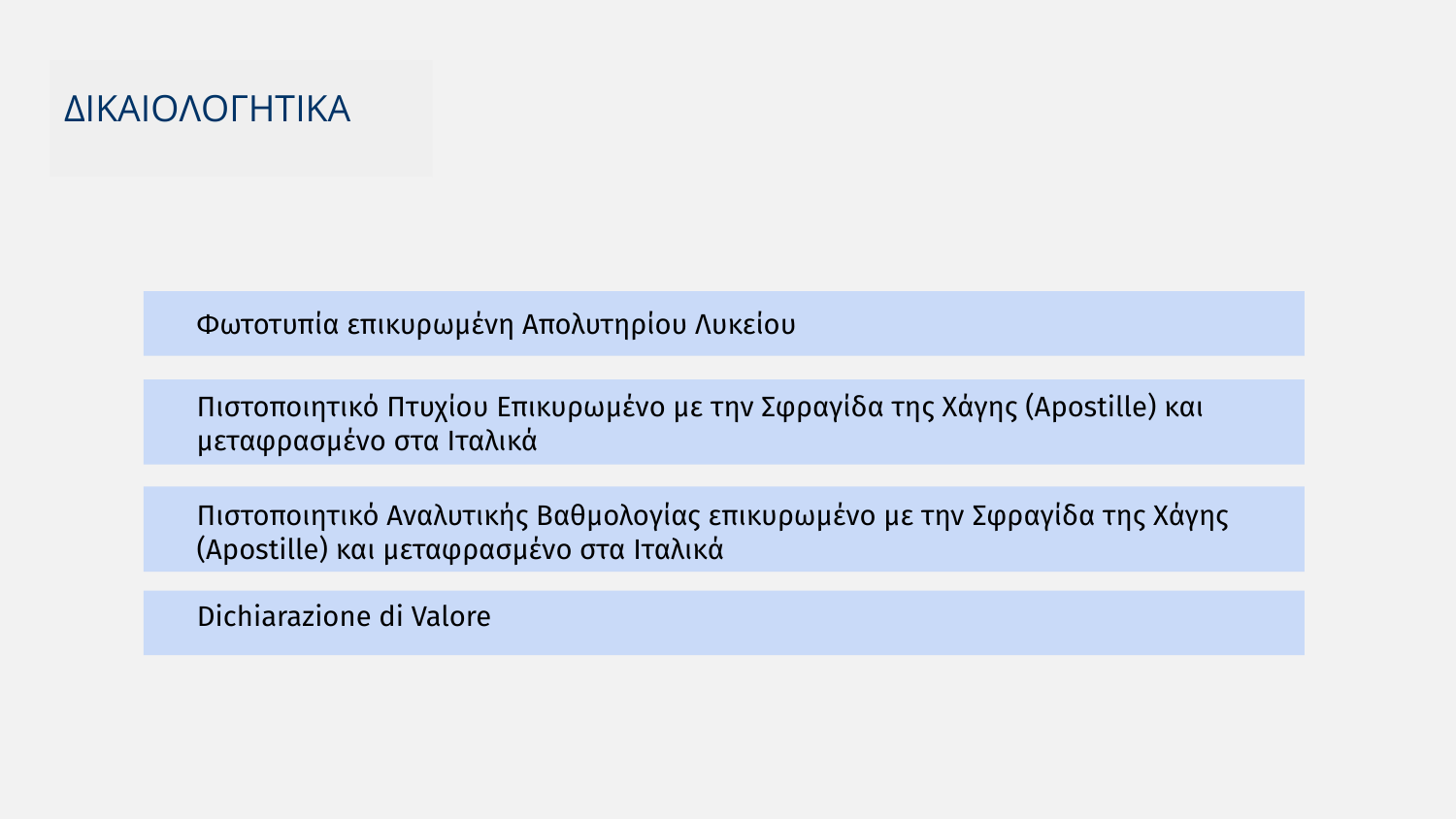

# ΔΙΚΑΙΟΛΟΓΗΤΙΚΑ

Φωτοτυπία επικυρωμένη Απολυτηρίου Λυκείου
Πιστοποιητικό Πτυχίου Επικυρωμένο με την Σφραγίδα της Χάγης (Apostille) και μεταφρασμένο στα Ιταλικά

Πιστοποιητικό Αναλυτικής Βαθμολογίας επικυρωμένο με την Σφραγίδα της Χάγης (Apostille) και μεταφρασμένο στα Ιταλικά

Dichiarazione di Valore